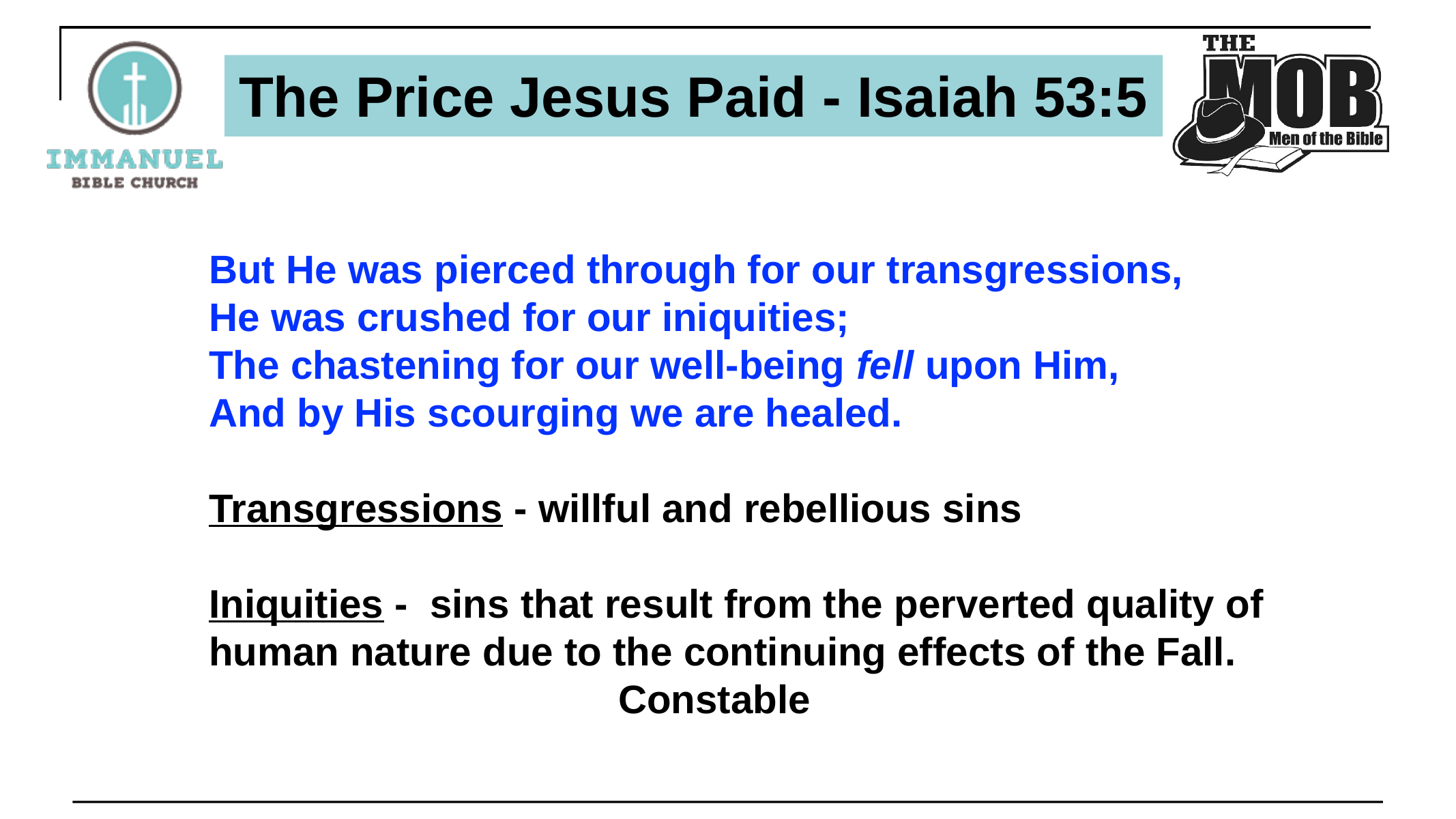

# The Price Jesus Paid - Isaiah 53:5
But He was pierced through for our transgressions,
He was crushed for our iniquities;
The chastening for our well-being fell upon Him,
And by His scourging we are healed.

Transgressions - willful and rebellious sins

Iniquities -  sins that result from the perverted quality of human nature due to the continuing effects of the Fall.
				Constable